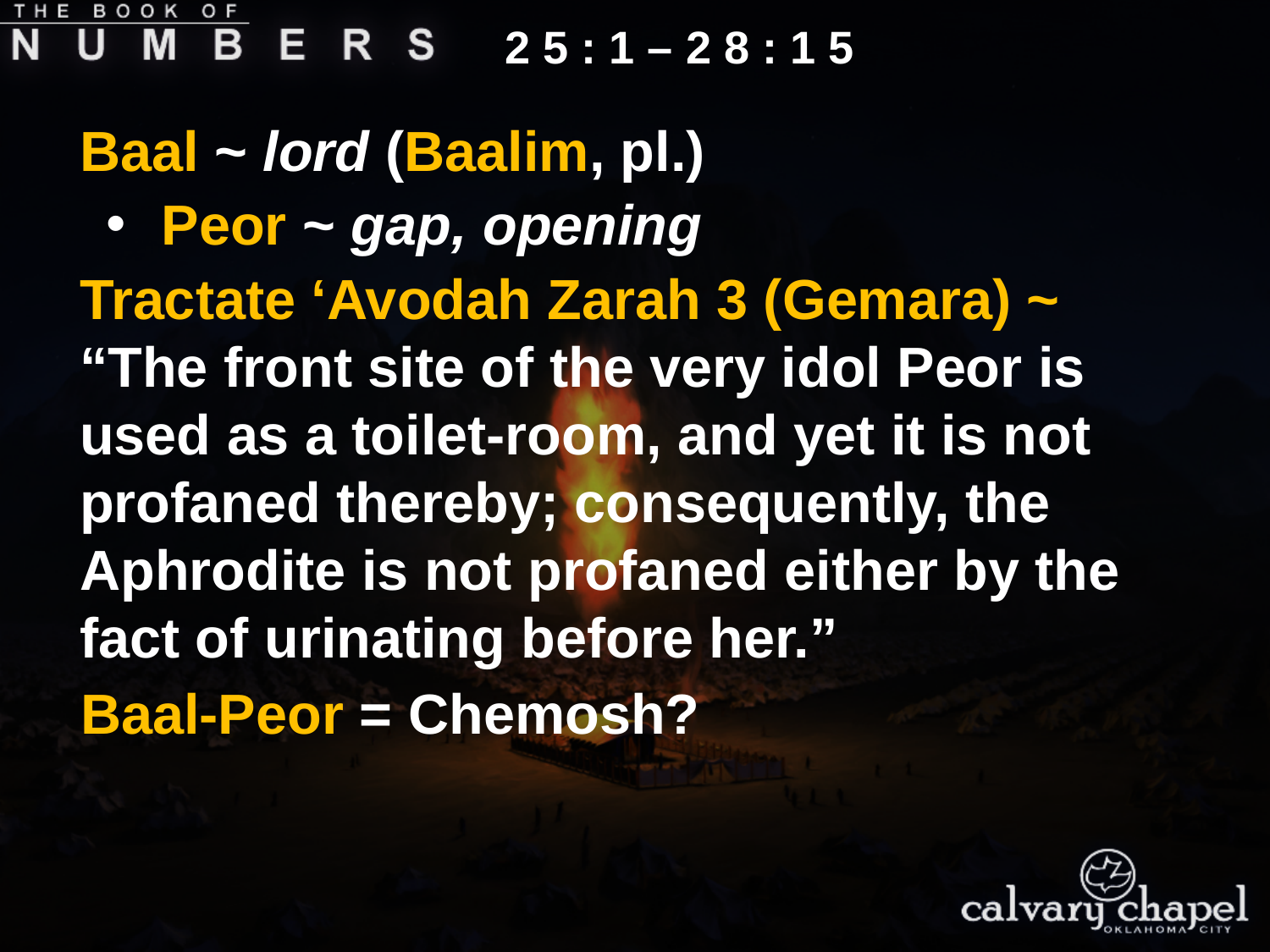

2 5 : 1 – 2 8 : 1 5
Baal ~ lord (Baalim, pl.)
 Peor ~ gap, opening
Tractate ‘Avodah Zarah 3 (Gemara) ~ “The front site of the very idol Peor is used as a toilet-room, and yet it is not profaned thereby; consequently, the Aphrodite is not profaned either by the fact of urinating before her.”
Baal-Peor = Chemosh?